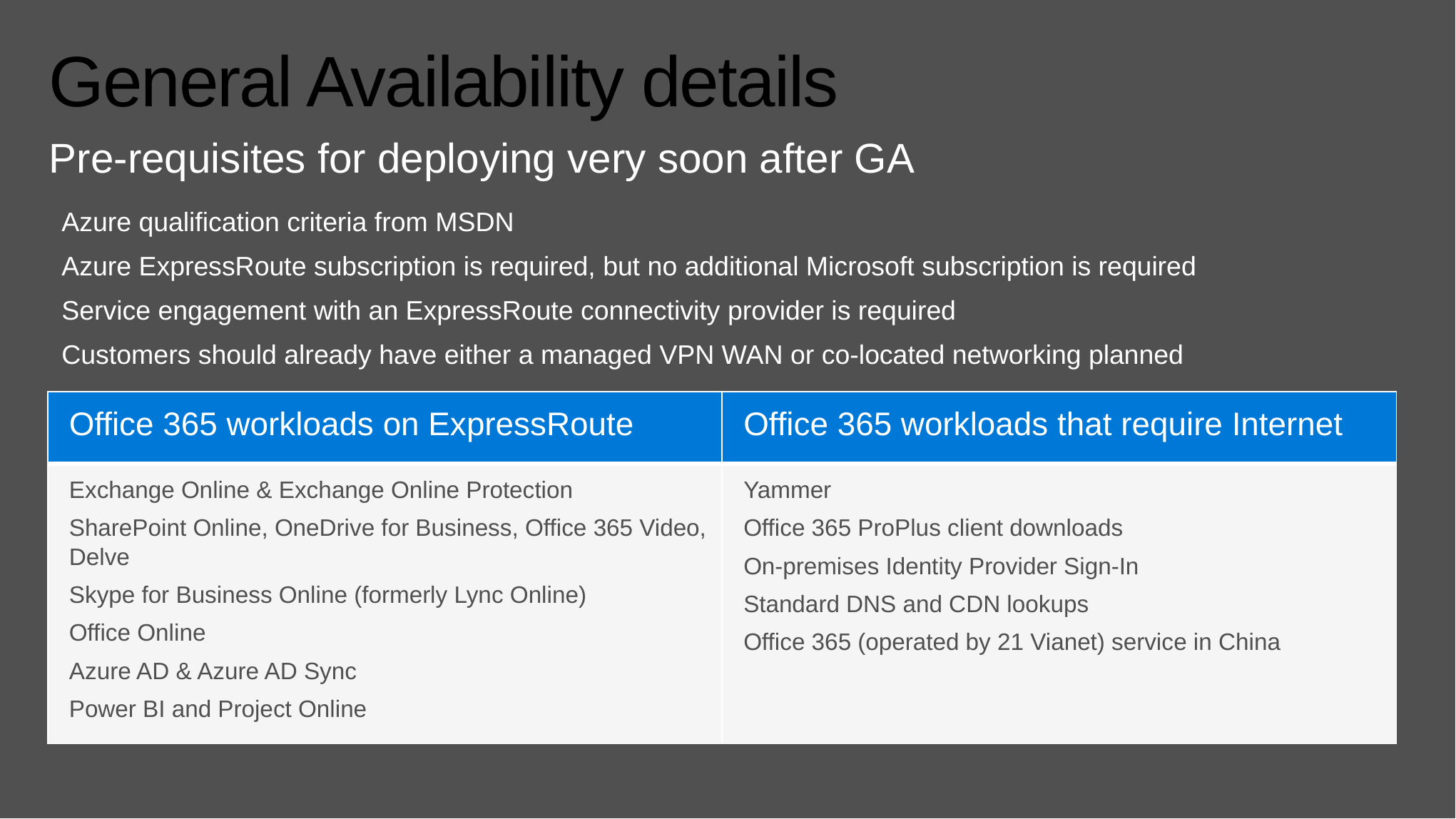

# General Availability details
Pre-requisites for deploying very soon after GA
Azure qualification criteria from MSDN
Azure ExpressRoute subscription is required, but no additional Microsoft subscription is required
Service engagement with an ExpressRoute connectivity provider is required
Customers should already have either a managed VPN WAN or co-located networking planned
| Office 365 workloads on ExpressRoute | Office 365 workloads that require Internet |
| --- | --- |
| Exchange Online & Exchange Online Protection SharePoint Online, OneDrive for Business, Office 365 Video, Delve Skype for Business Online (formerly Lync Online) Office Online Azure AD & Azure AD Sync Power BI and Project Online | Yammer Office 365 ProPlus client downloads On-premises Identity Provider Sign-In Standard DNS and CDN lookups Office 365 (operated by 21 Vianet) service in China |